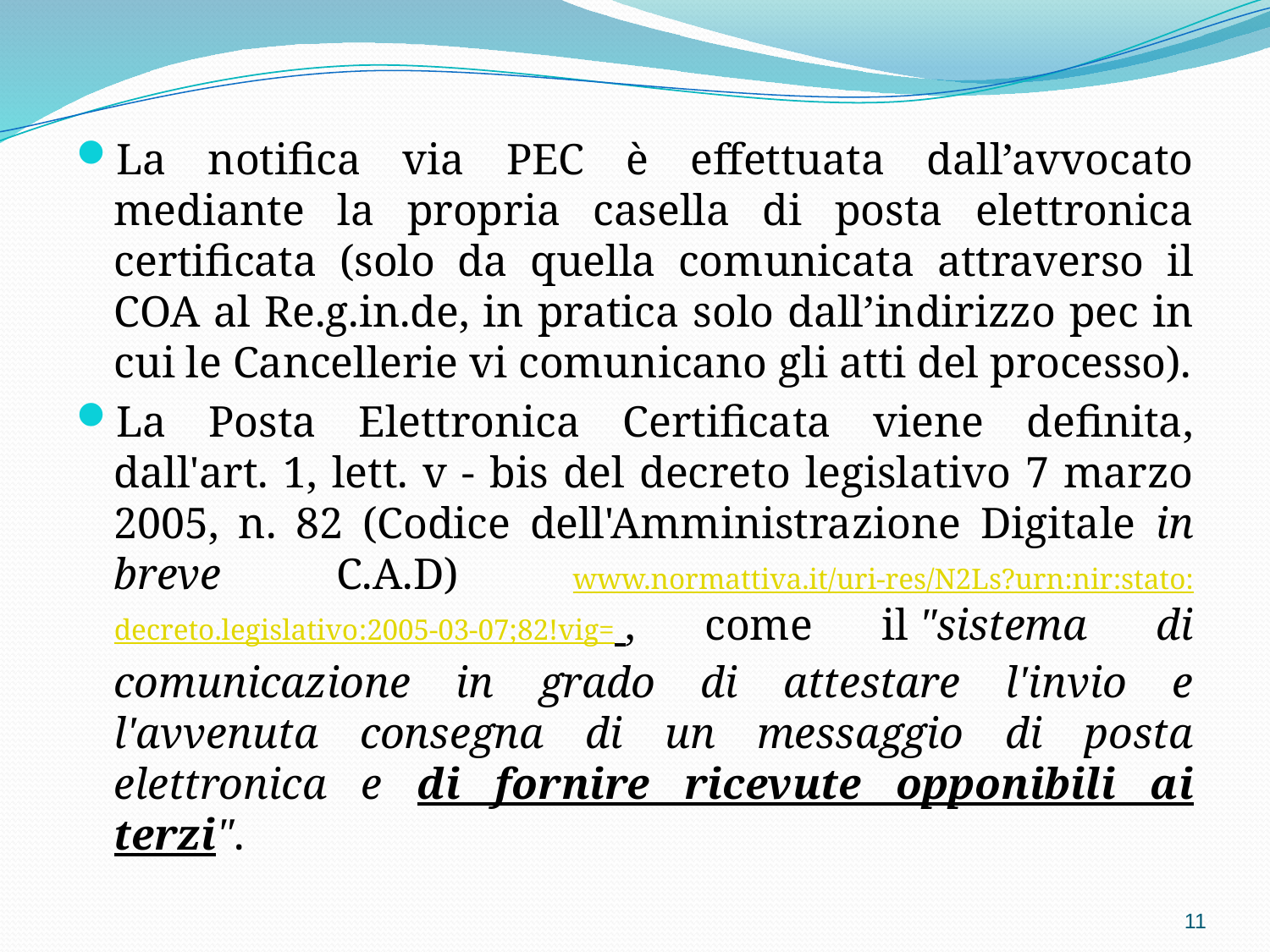

La notifica via PEC è effettuata dall’avvocato mediante la propria casella di posta elettronica certificata (solo da quella comunicata attraverso il COA al Re.g.in.de, in pratica solo dall’indirizzo pec in cui le Cancellerie vi comunicano gli atti del processo).
La Posta Elettronica Certificata viene definita, dall'art. 1, lett. v - bis del decreto legislativo 7 marzo 2005, n. 82 (Codice dell'Amministrazione Digitale in breve C.A.D) www.normattiva.it/uri-res/N2Ls?urn:nir:stato:decreto.legislativo:2005-03-07;82!vig= , come il "sistema di comunicazione in grado di attestare l'invio e l'avvenuta consegna di un messaggio di posta elettronica e di fornire ricevute opponibili ai terzi".
11